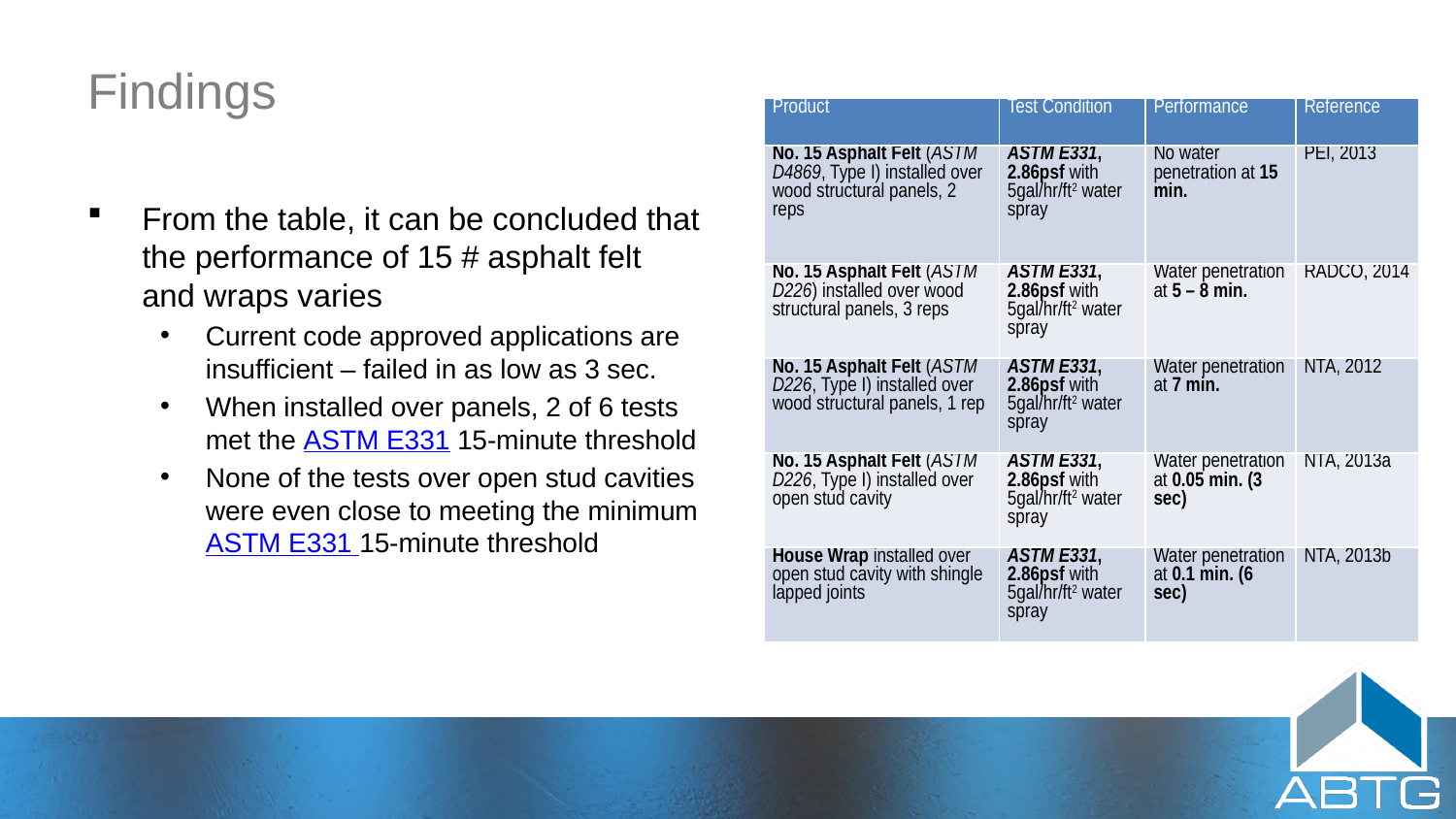

# Findings
| Product | Test Condition | Performance | Reference |
| --- | --- | --- | --- |
| No. 15 Asphalt Felt (ASTM D4869, Type I) installed over wood structural panels, 2 reps | ASTM E331, 2.86psf with 5gal/hr/ft2 water spray | No water penetration at 15 min. | PEI, 2013 |
| No. 15 Asphalt Felt (ASTM D226) installed over wood structural panels, 3 reps | ASTM E331, 2.86psf with 5gal/hr/ft2 water spray | Water penetration at 5 – 8 min. | RADCO, 2014 |
| No. 15 Asphalt Felt (ASTM D226, Type I) installed over wood structural panels, 1 rep | ASTM E331, 2.86psf with 5gal/hr/ft2 water spray | Water penetration at 7 min. | NTA, 2012 |
| No. 15 Asphalt Felt (ASTM D226, Type I) installed over open stud cavity | ASTM E331, 2.86psf with 5gal/hr/ft2 water spray | Water penetration at 0.05 min. (3 sec) | NTA, 2013a |
| House Wrap installed over open stud cavity with shingle lapped joints | ASTM E331, 2.86psf with 5gal/hr/ft2 water spray | Water penetration at 0.1 min. (6 sec) | NTA, 2013b |
From the table, it can be concluded that the performance of 15 # asphalt felt and wraps varies
Current code approved applications are insufficient – failed in as low as 3 sec.
When installed over panels, 2 of 6 tests met the ASTM E331 15-minute threshold
None of the tests over open stud cavities were even close to meeting the minimum ASTM E331 15-minute threshold